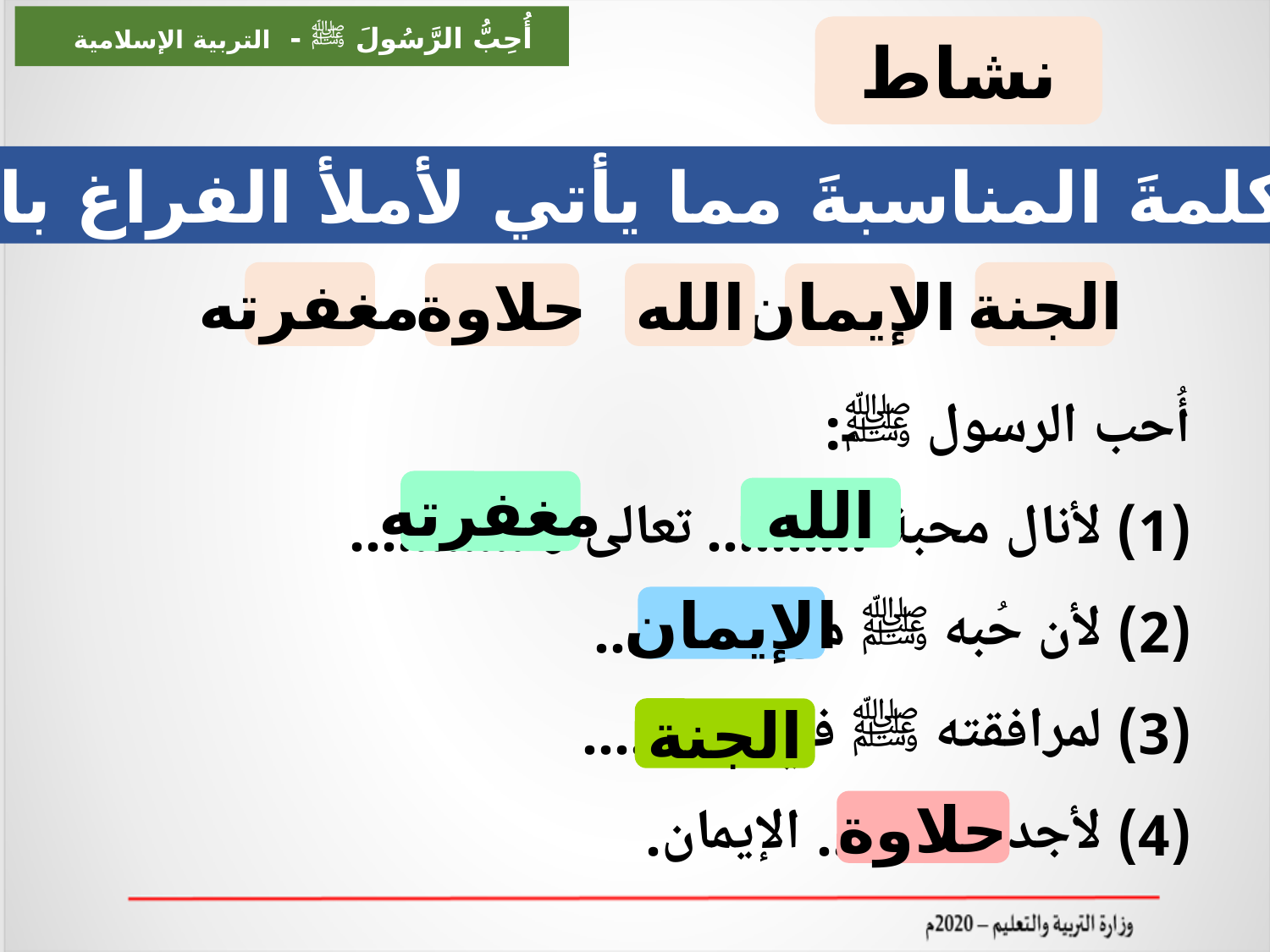

أُحِبُّ الرَّسُولَ ﷺ -  التربية الإسلامية
نشاط
أختارُ الكلمةَ المناسبةَ مما يأتي لأملأ الفراغ بالعبارات:
مغفرته
الجنة
الله
الإيمان
حلاوة
أُحب الرسول ﷺ:
(1) لأنال محبة .......... تعالى و ...........
(2) لأن حُبه ﷺ من ...........
(3) لمرافقته ﷺ في ...........
(4) لأجد ........... الإيمان.
مغفرته
الله
الإيمان
الجنة
حلاوة